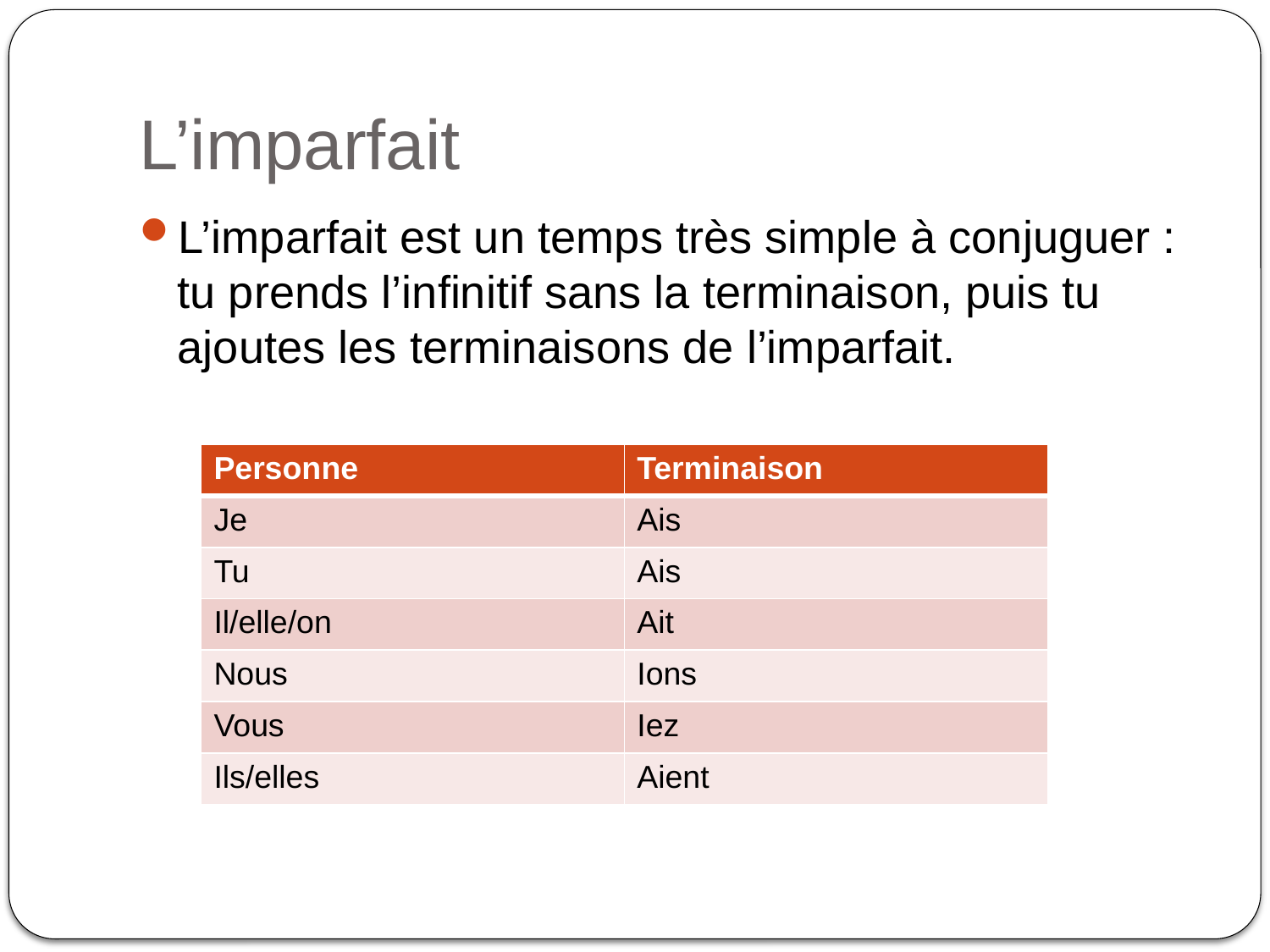

# L’imparfait
L’imparfait est un temps très simple à conjuguer : tu prends l’infinitif sans la terminaison, puis tu ajoutes les terminaisons de l’imparfait.

| Personne | Terminaison |
| --- | --- |
| Je | Ais |
| Tu | Ais |
| Il/elle/on | Ait |
| Nous | Ions |
| Vous | Iez |
| Ils/elles | Aient |